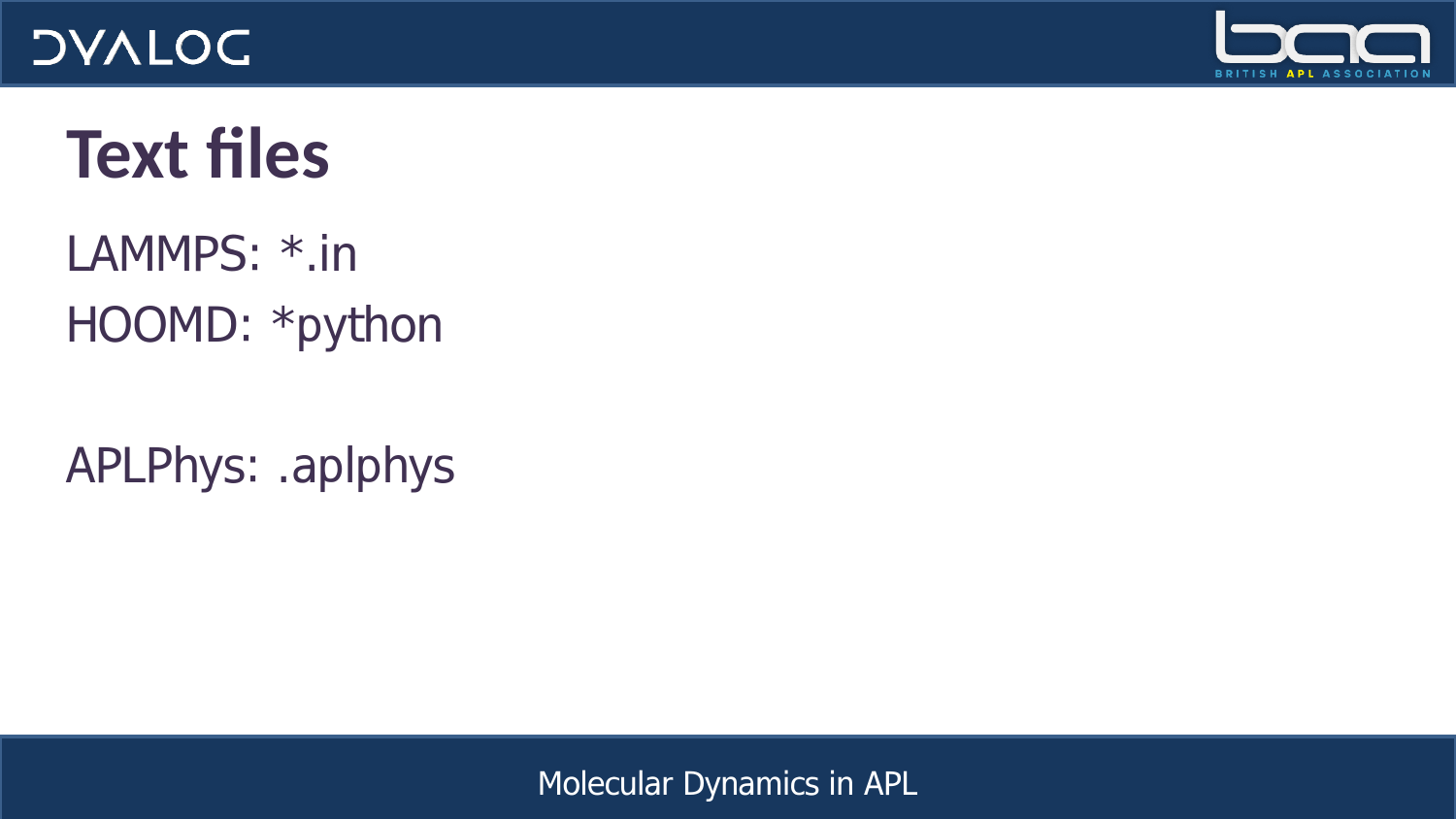

# Text files
LAMMPS: *.in
HOOMD: *python

APLPhys: .aplphys